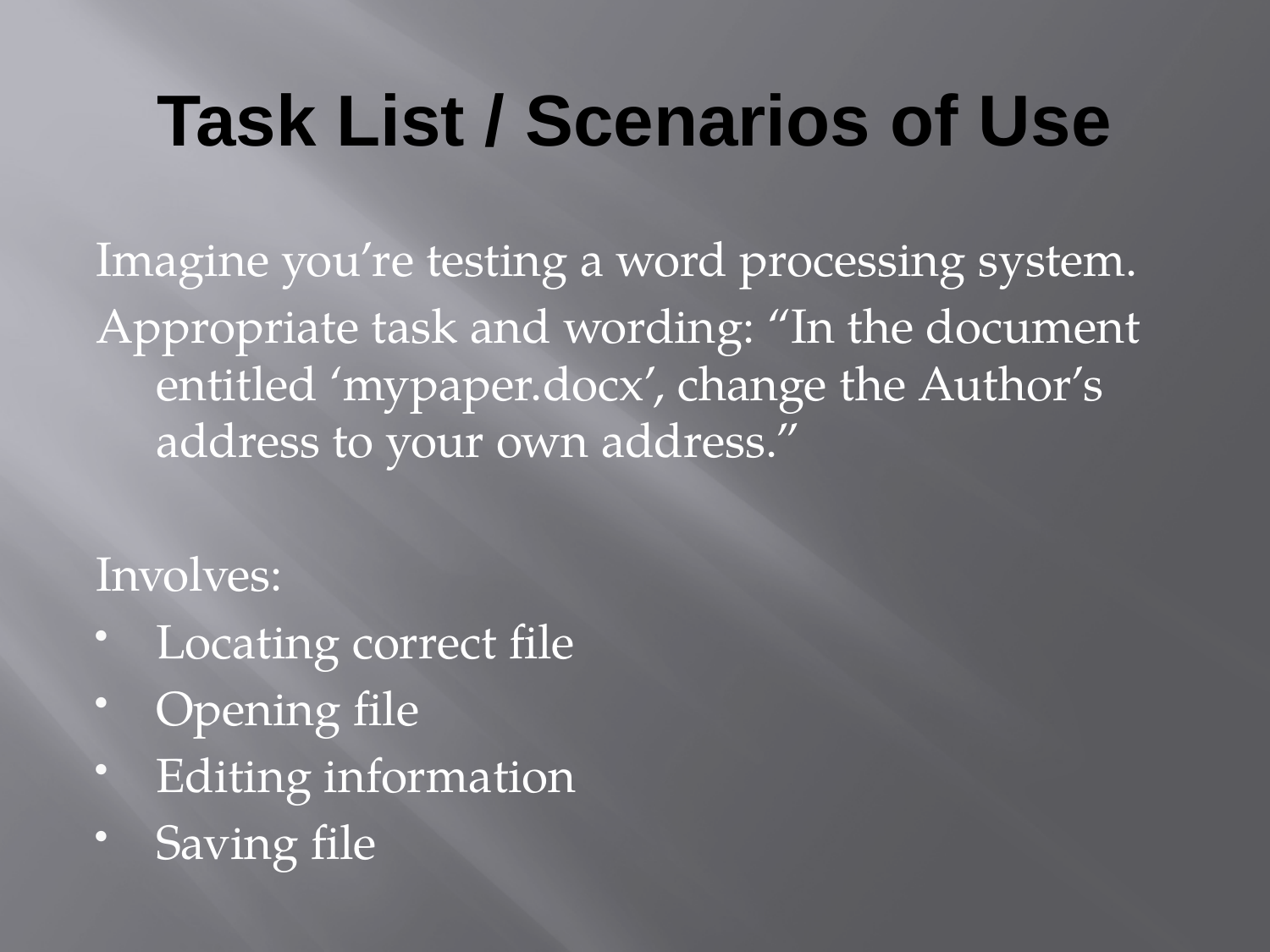

# Task List / Scenarios of Use
Imagine you’re testing a word processing system.
Appropriate task and wording: “In the document entitled ‘mypaper.docx’, change the Author’s address to your own address.”

Involves:
Locating correct file
Opening file
Editing information
Saving file